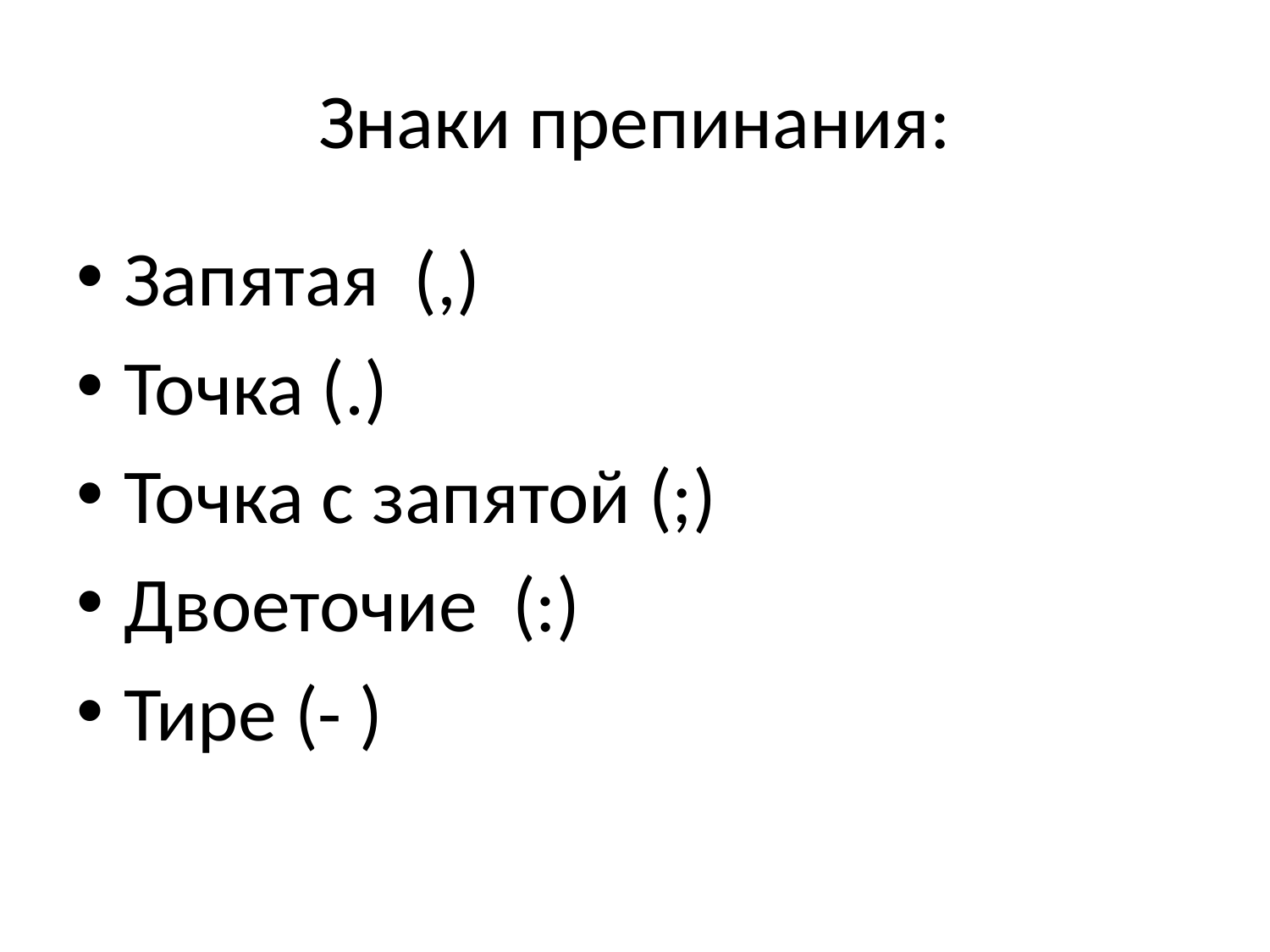

# Знаки препинания:
Запятая  (,)
Точка (.)
Точка с запятой (;)
Двоеточие  (:)
Тире (- )